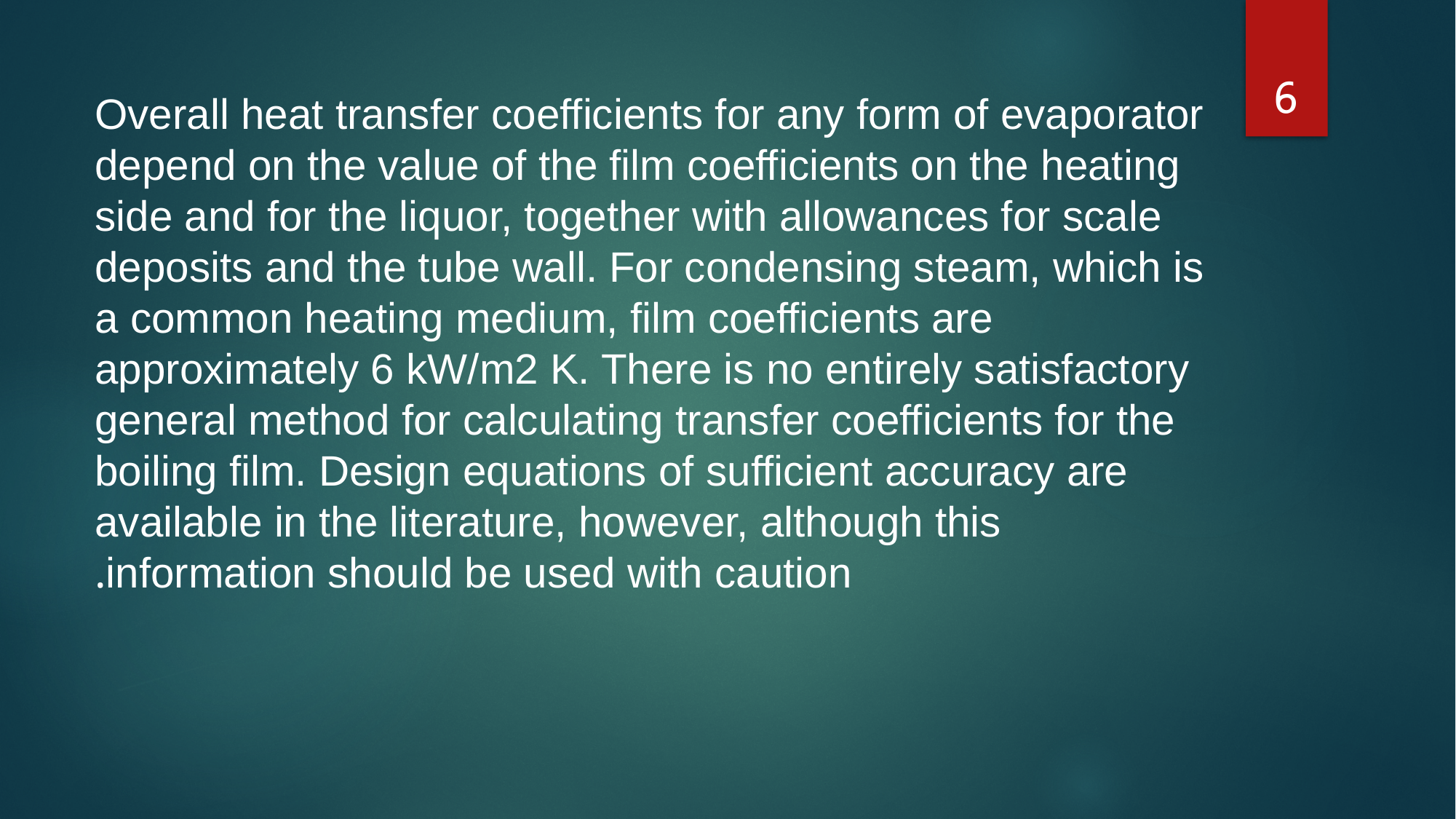

6
Overall heat transfer coefficients for any form of evaporator depend on the value of the film coefficients on the heating side and for the liquor, together with allowances for scale deposits and the tube wall. For condensing steam, which is a common heating medium, film coefficients are approximately 6 kW/m2 K. There is no entirely satisfactory general method for calculating transfer coefficients for the boiling film. Design equations of sufficient accuracy are available in the literature, however, although this information should be used with caution.